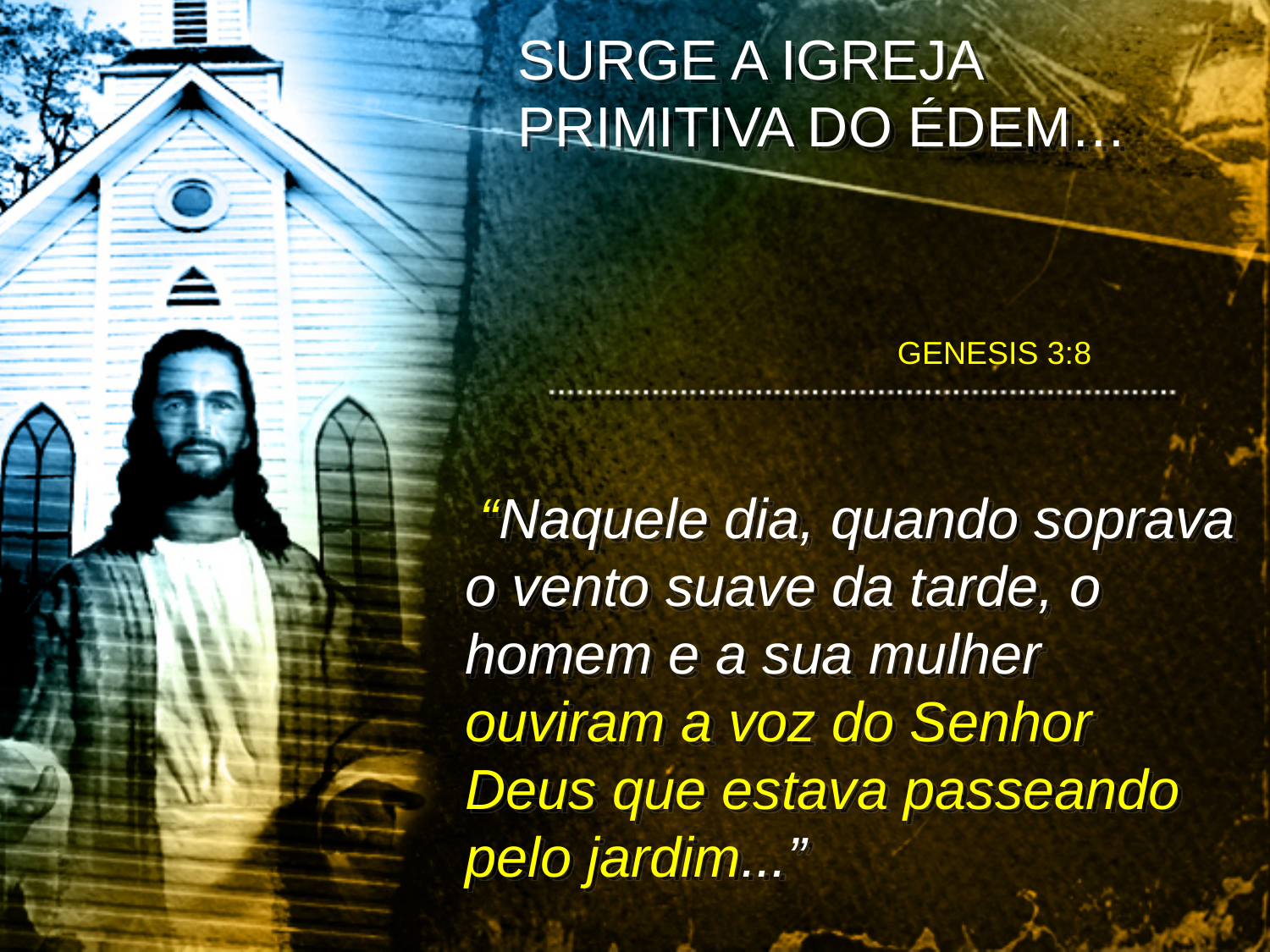

SURGE A IGREJA PRIMITIVA DO ÉDEM…
GENESIS 3:8

    “Naquele dia, quando soprava o vento suave da tarde, o homem e a sua mulher ouviram a voz do Senhor Deus que estava passeando pelo jardim...”